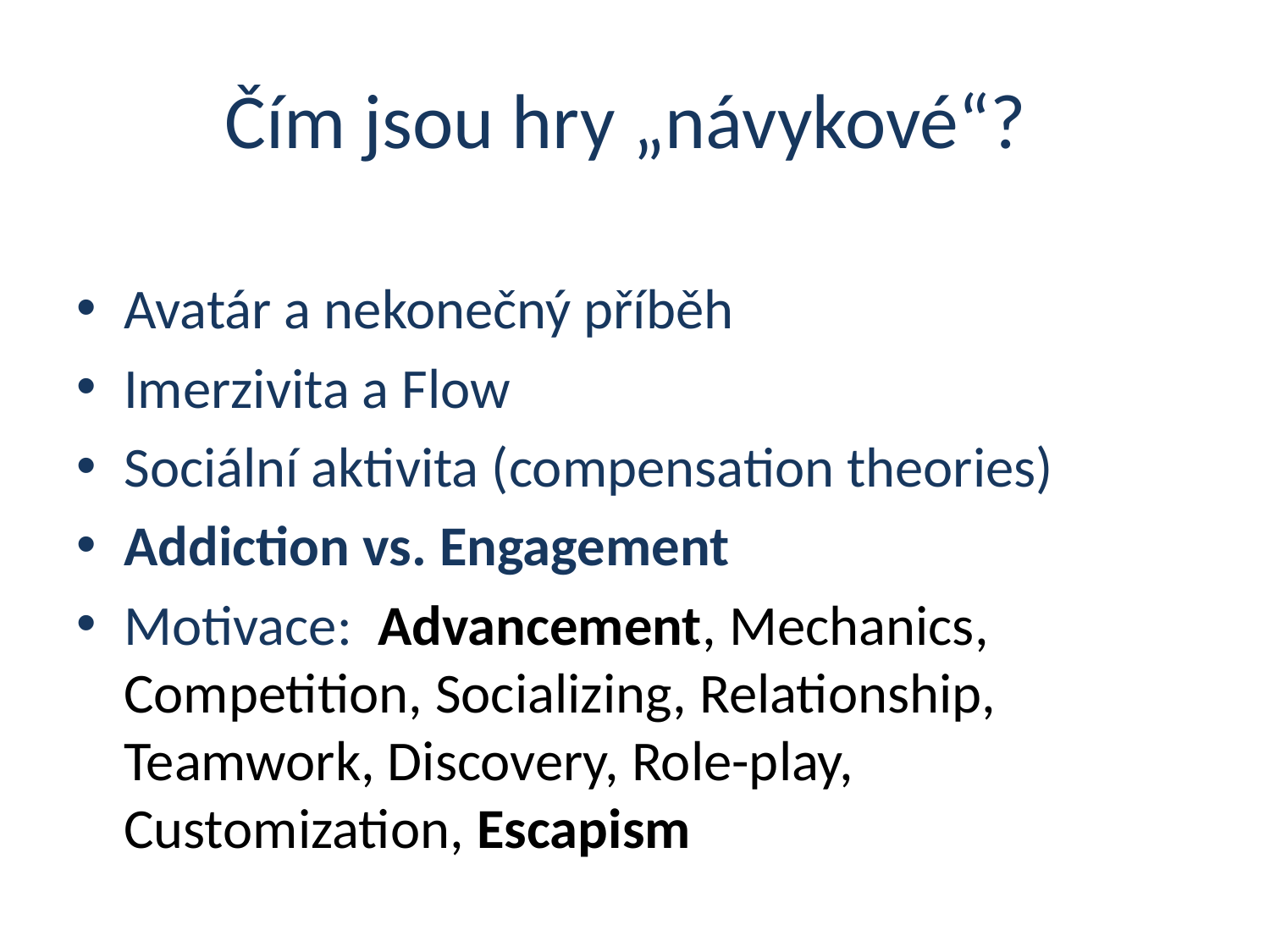

# Čím jsou hry „návykové“?
Avatár a nekonečný příběh
Imerzivita a Flow
Sociální aktivita (compensation theories)
Addiction vs. Engagement
Motivace:  Advancement, Mechanics, Competition, Socializing, Relationship, Teamwork, Discovery, Role-play, Customization, Escapism